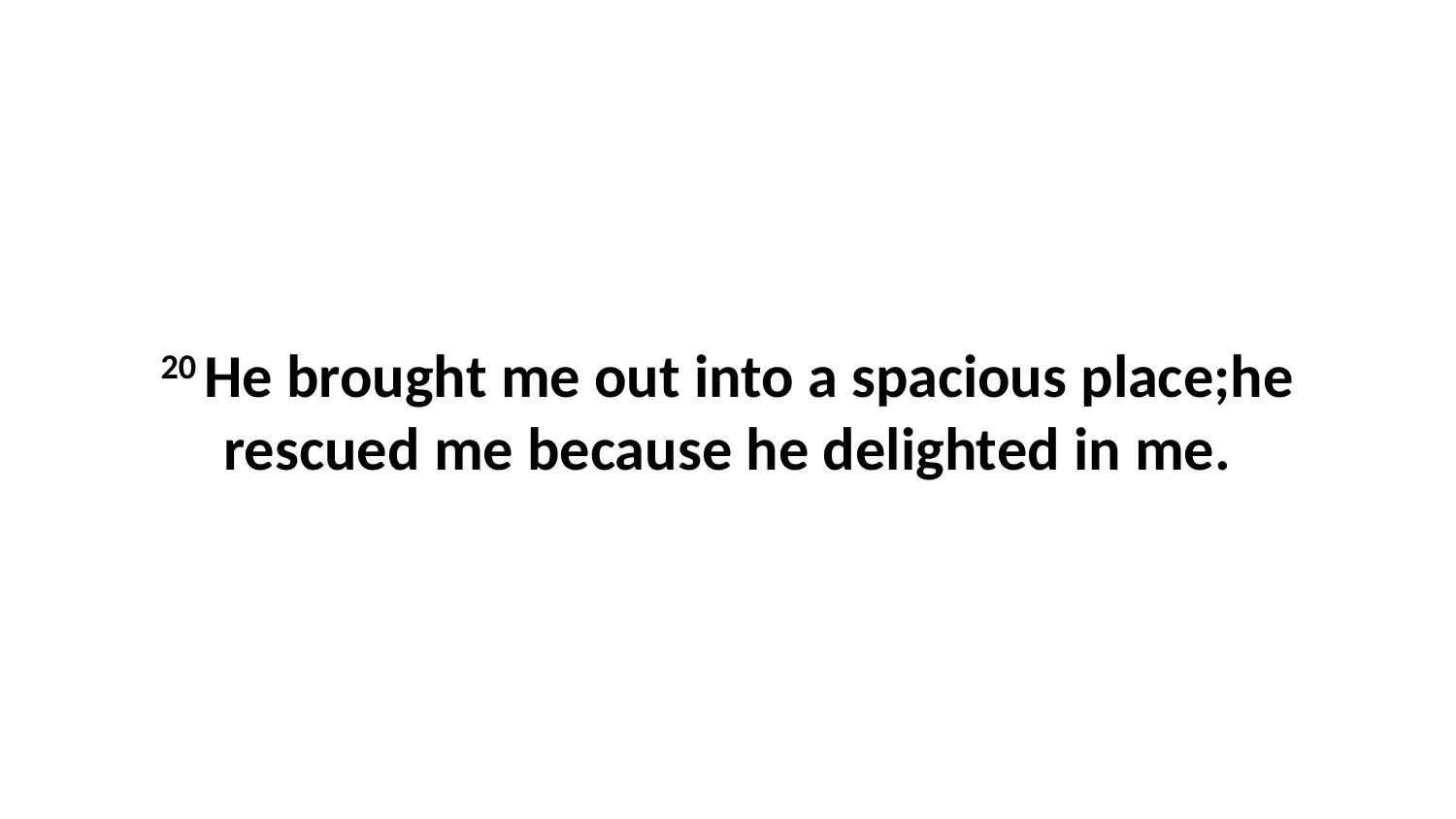

20 He brought me out into a spacious place;he rescued me because he delighted in me.